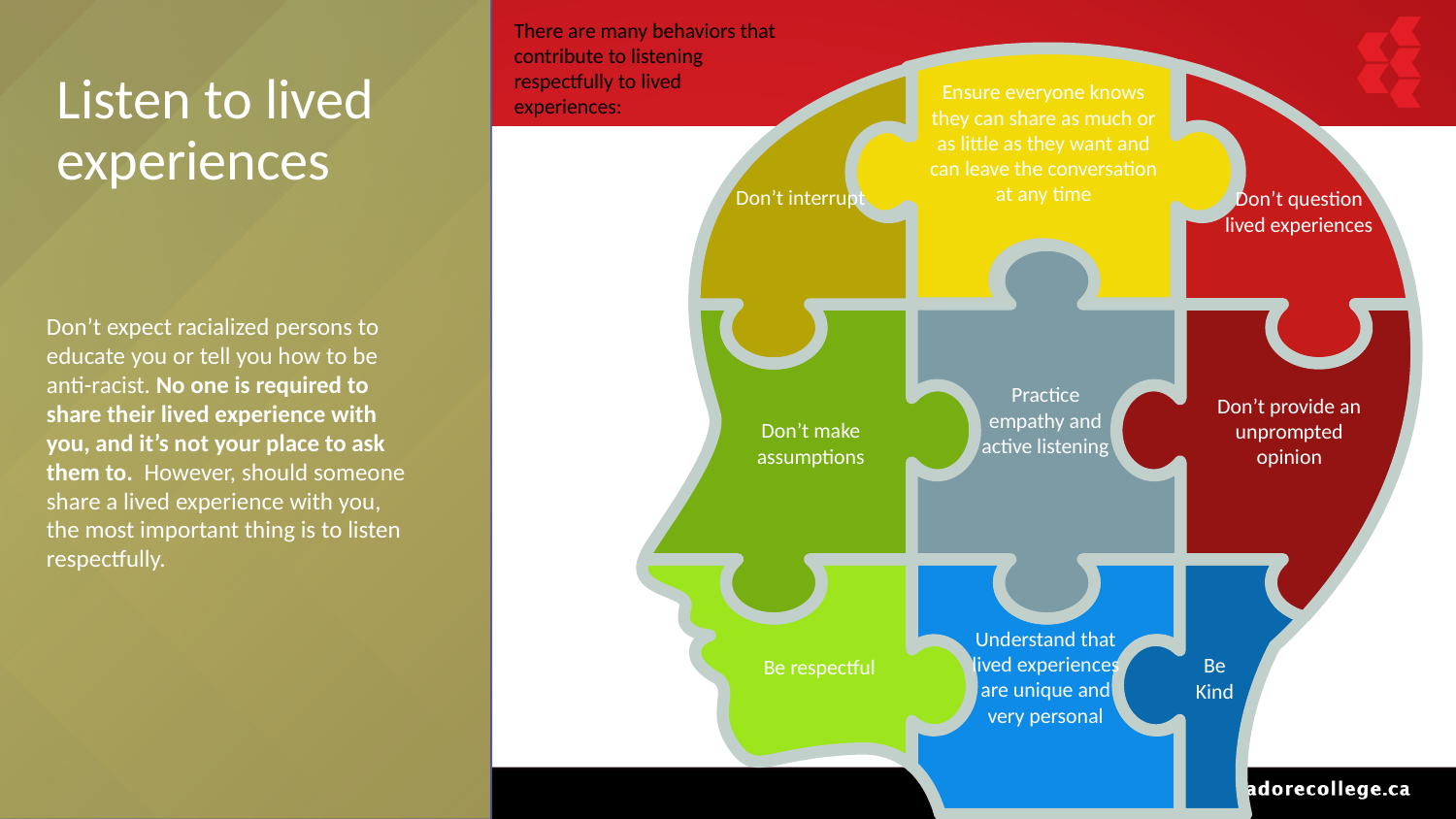

There are many behaviors that contribute to listening respectfully to lived experiences:

Ensure everyone knows they can share as much or as little as they want and can leave the conversation at any time
Don’t interrupt
Don’t question lived experiences
Practice empathy and active listening
Don’t provide an unprompted opinion
Don’t make assumptions
Understand that lived experiences are unique and very personal
Be
Kind
Be respectful
# Listen to lived experiences
Don’t expect racialized persons to educate you or tell you how to be anti-racist. No one is required to share their lived experience with you, and it’s not your place to ask them to.  However, should someone share a lived experience with you, the most important thing is to listen respectfully.